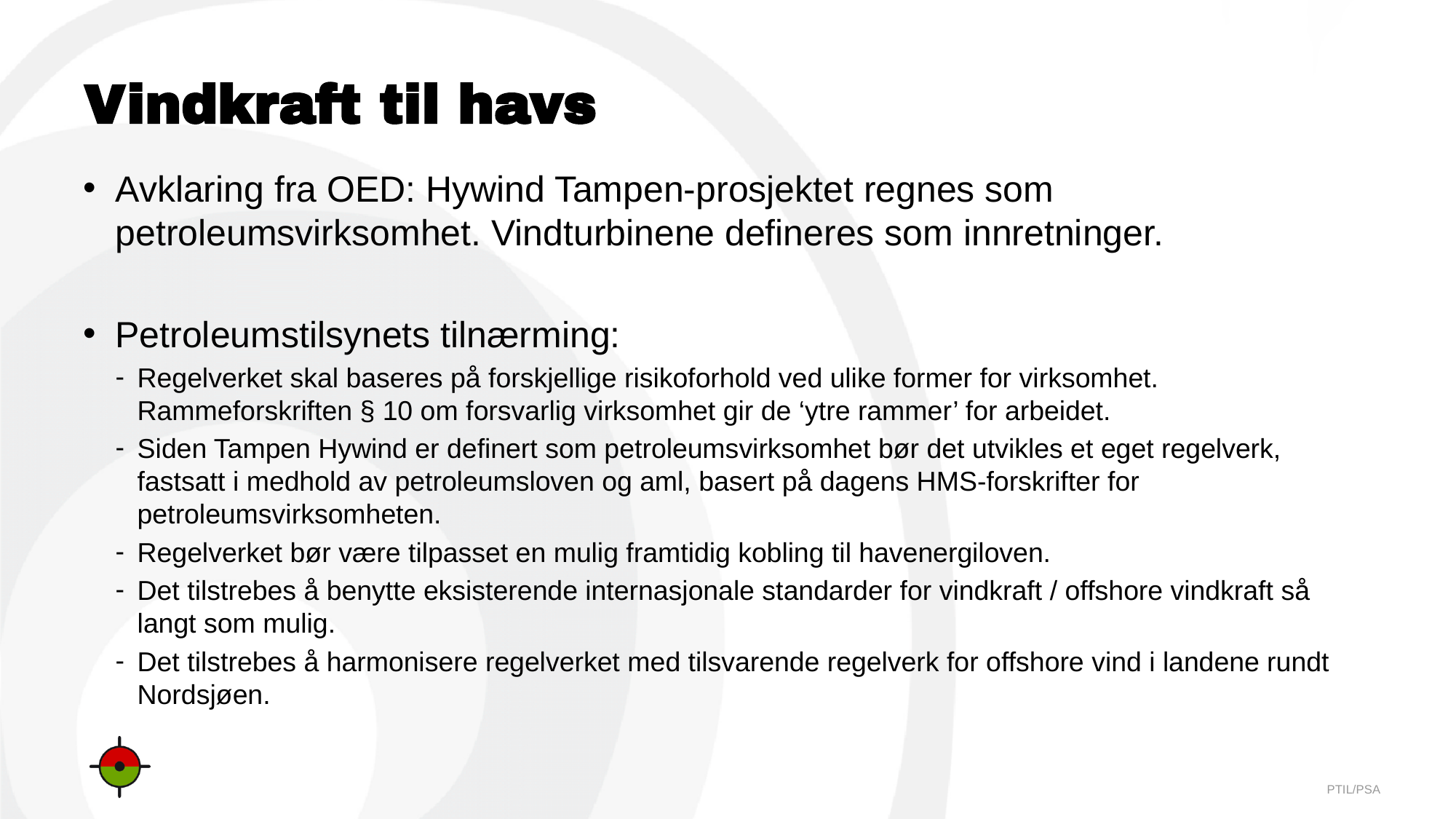

# Vindkraft til havs
Avklaring fra OED: Hywind Tampen-prosjektet regnes som petroleumsvirksomhet. Vindturbinene defineres som innretninger.

Petroleumstilsynets tilnærming:
Regelverket skal baseres på forskjellige risikoforhold ved ulike former for virksomhet. Rammeforskriften § 10 om forsvarlig virksomhet gir de ‘ytre rammer’ for arbeidet.
Siden Tampen Hywind er definert som petroleumsvirksomhet bør det utvikles et eget regelverk, fastsatt i medhold av petroleumsloven og aml, basert på dagens HMS-forskrifter for petroleumsvirksomheten.
Regelverket bør være tilpasset en mulig framtidig kobling til havenergiloven.
Det tilstrebes å benytte eksisterende internasjonale standarder for vindkraft / offshore vindkraft så langt som mulig.
Det tilstrebes å harmonisere regelverket med tilsvarende regelverk for offshore vind i landene rundt Nordsjøen.